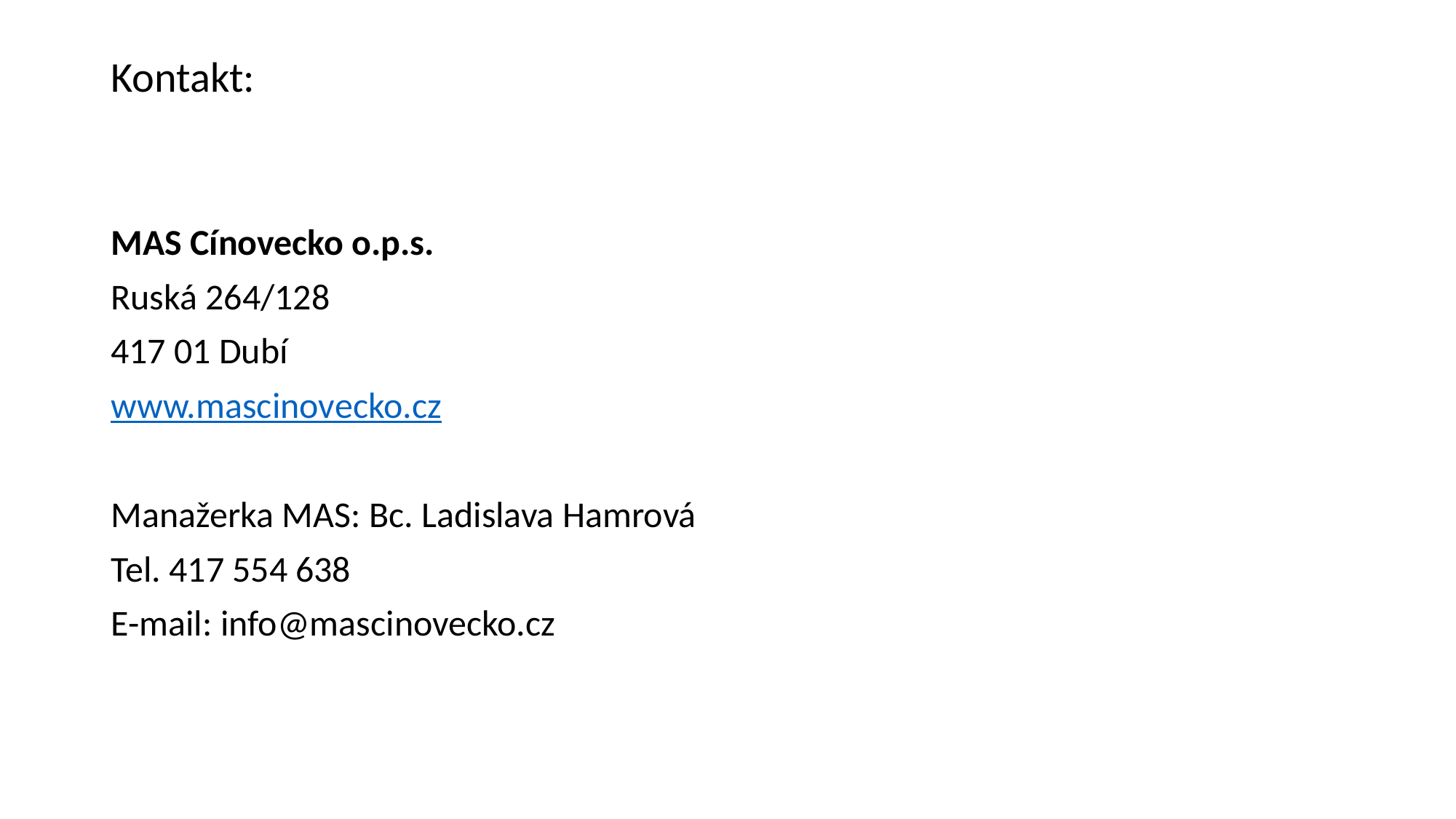

# Kontakt:
MAS Cínovecko o.p.s.
Ruská 264/128
417 01 Dubí
www.mascinovecko.cz

Manažerka MAS: Bc. Ladislava Hamrová
Tel. 417 554 638
E-mail: info@mascinovecko.cz